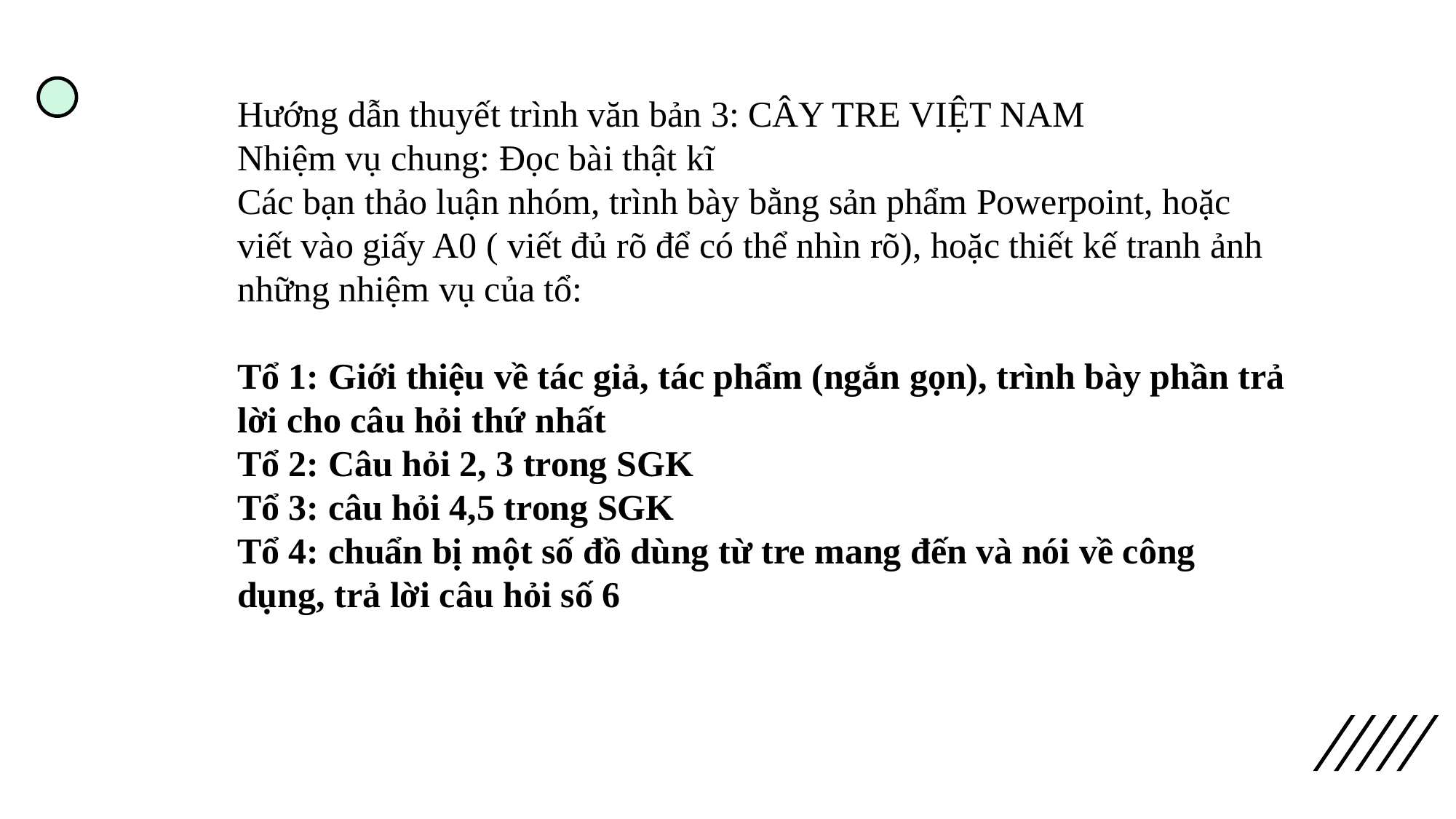

Hướng dẫn thuyết trình văn bản 3: CÂY TRE VIỆT NAM
Nhiệm vụ chung: Đọc bài thật kĩ
Các bạn thảo luận nhóm, trình bày bằng sản phẩm Powerpoint, hoặc viết vào giấy A0 ( viết đủ rõ để có thể nhìn rõ), hoặc thiết kế tranh ảnh những nhiệm vụ của tổ:

Tổ 1: Giới thiệu về tác giả, tác phẩm (ngắn gọn), trình bày phần trả lời cho câu hỏi thứ nhất
Tổ 2: Câu hỏi 2, 3 trong SGK
Tổ 3: câu hỏi 4,5 trong SGK
Tổ 4: chuẩn bị một số đồ dùng từ tre mang đến và nói về công dụng, trả lời câu hỏi số 6